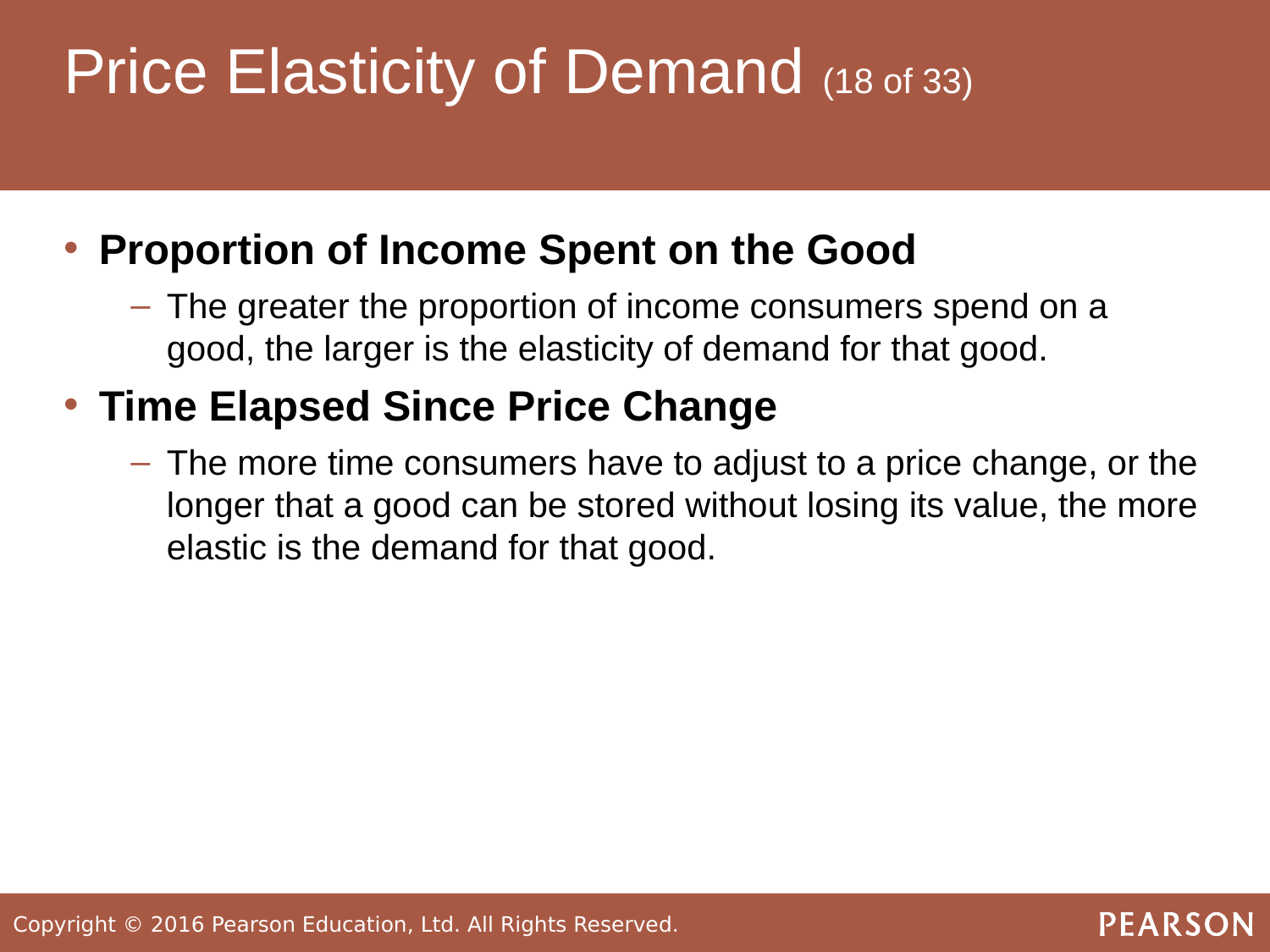

# Price Elasticity of Demand (18 of 33)
Proportion of Income Spent on the Good
The greater the proportion of income consumers spend on a good, the larger is the elasticity of demand for that good.
Time Elapsed Since Price Change
The more time consumers have to adjust to a price change, or the longer that a good can be stored without losing its value, the more elastic is the demand for that good.